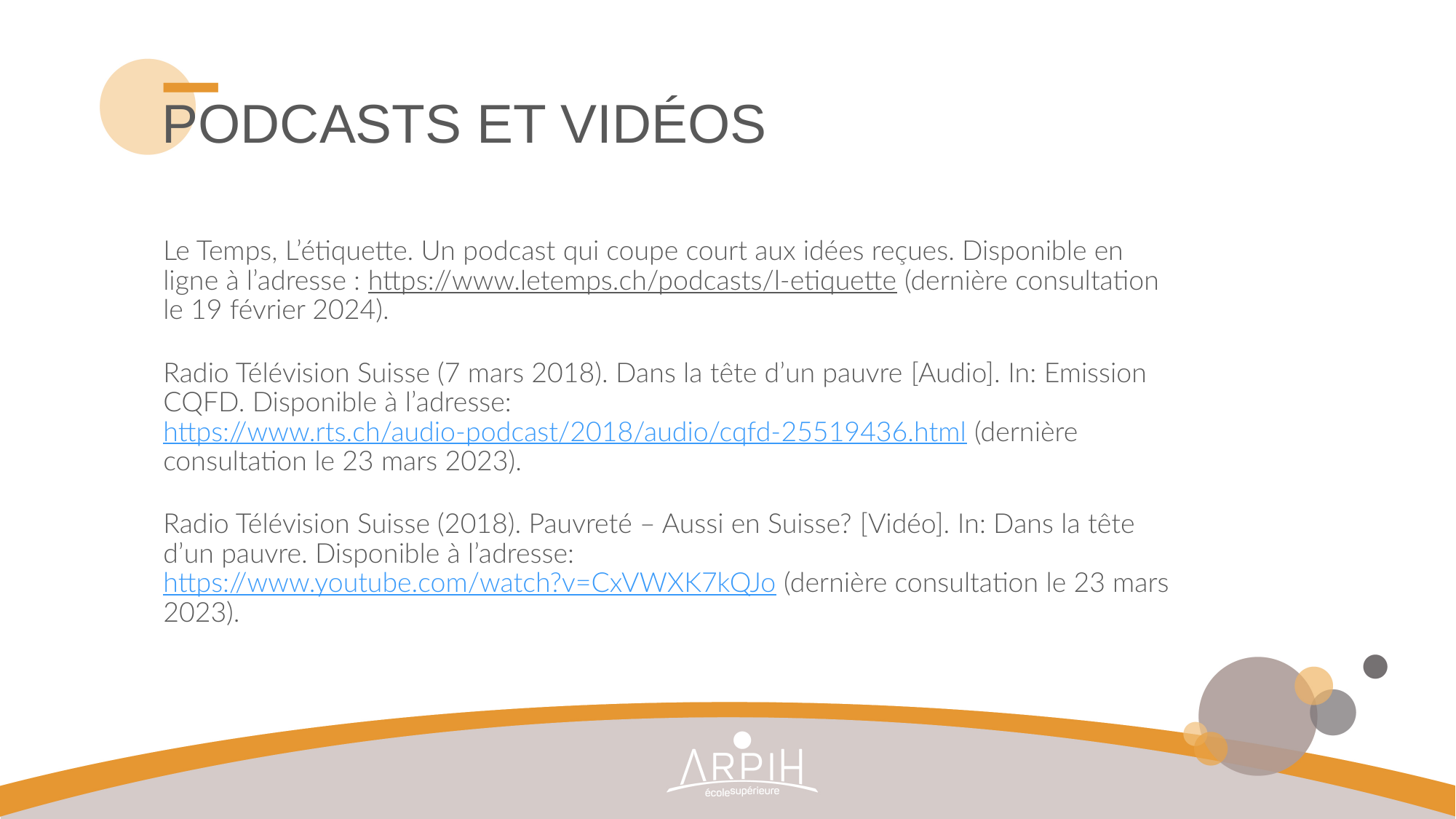

# Podcasts et Vidéos
Le Temps, L’étiquette. Un podcast qui coupe court aux idées reçues. Disponible en ligne à l’adresse : https://www.letemps.ch/podcasts/l-etiquette (dernière consultation le 19 février 2024).
Radio Télévision Suisse (7 mars 2018). Dans la tête d’un pauvre [Audio]. In: Emission CQFD. Disponible à l’adresse: https://www.rts.ch/audio-podcast/2018/audio/cqfd-25519436.html (dernière consultation le 23 mars 2023).
Radio Télévision Suisse (2018). Pauvreté – Aussi en Suisse? [Vidéo]. In: Dans la tête d’un pauvre. Disponible à l’adresse: https://www.youtube.com/watch?v=CxVWXK7kQJo (dernière consultation le 23 mars 2023).